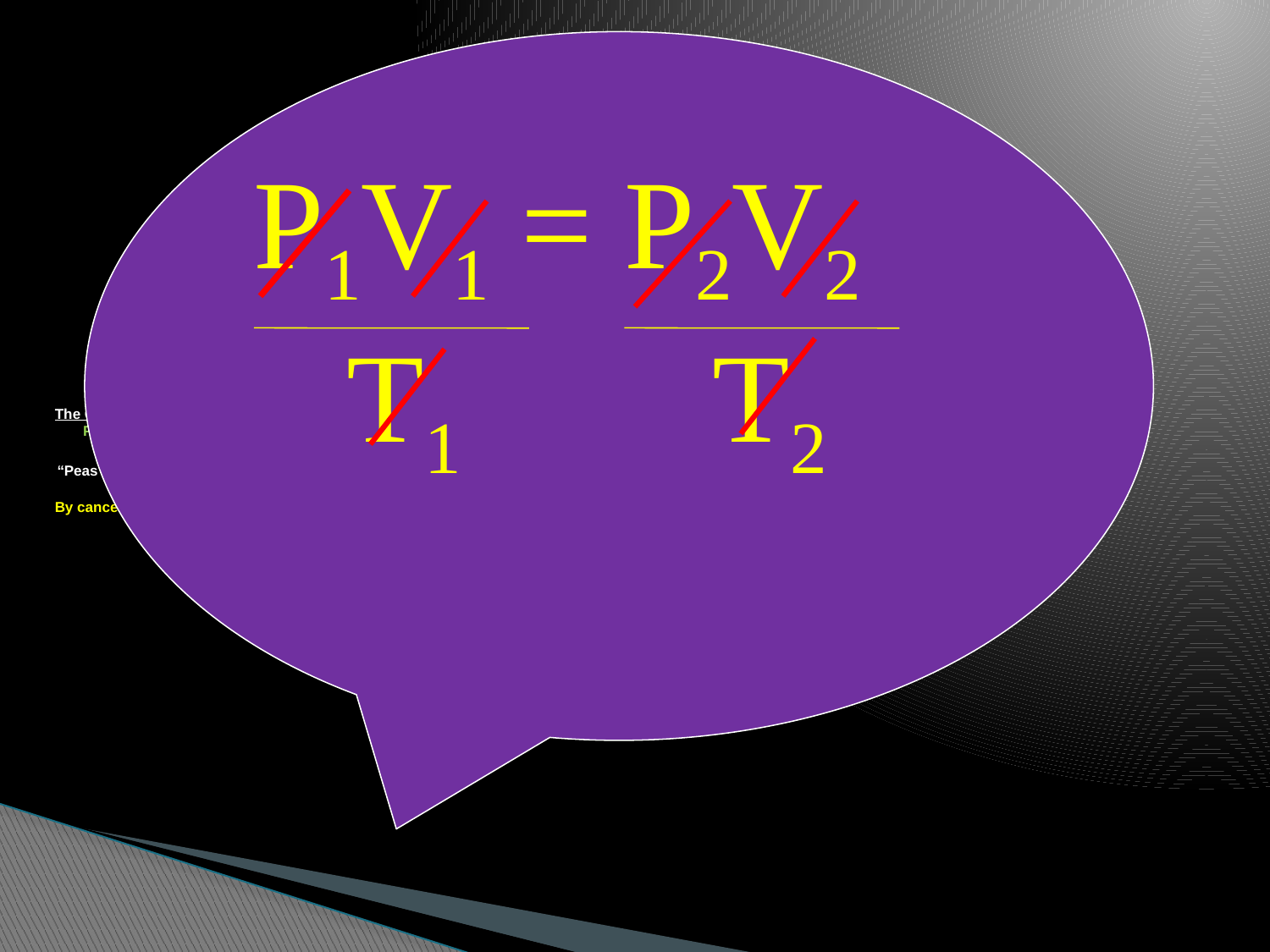

P1V1 = P2V2
   T1        T2

# The Combined Gas Law P1V1 = P2V2 T1       T2 “Peas and Vegetables on the Table” By canceling out terms remaining constant, we can derive Boyle’s, Charles’, and Gay-Lussac’s laws.